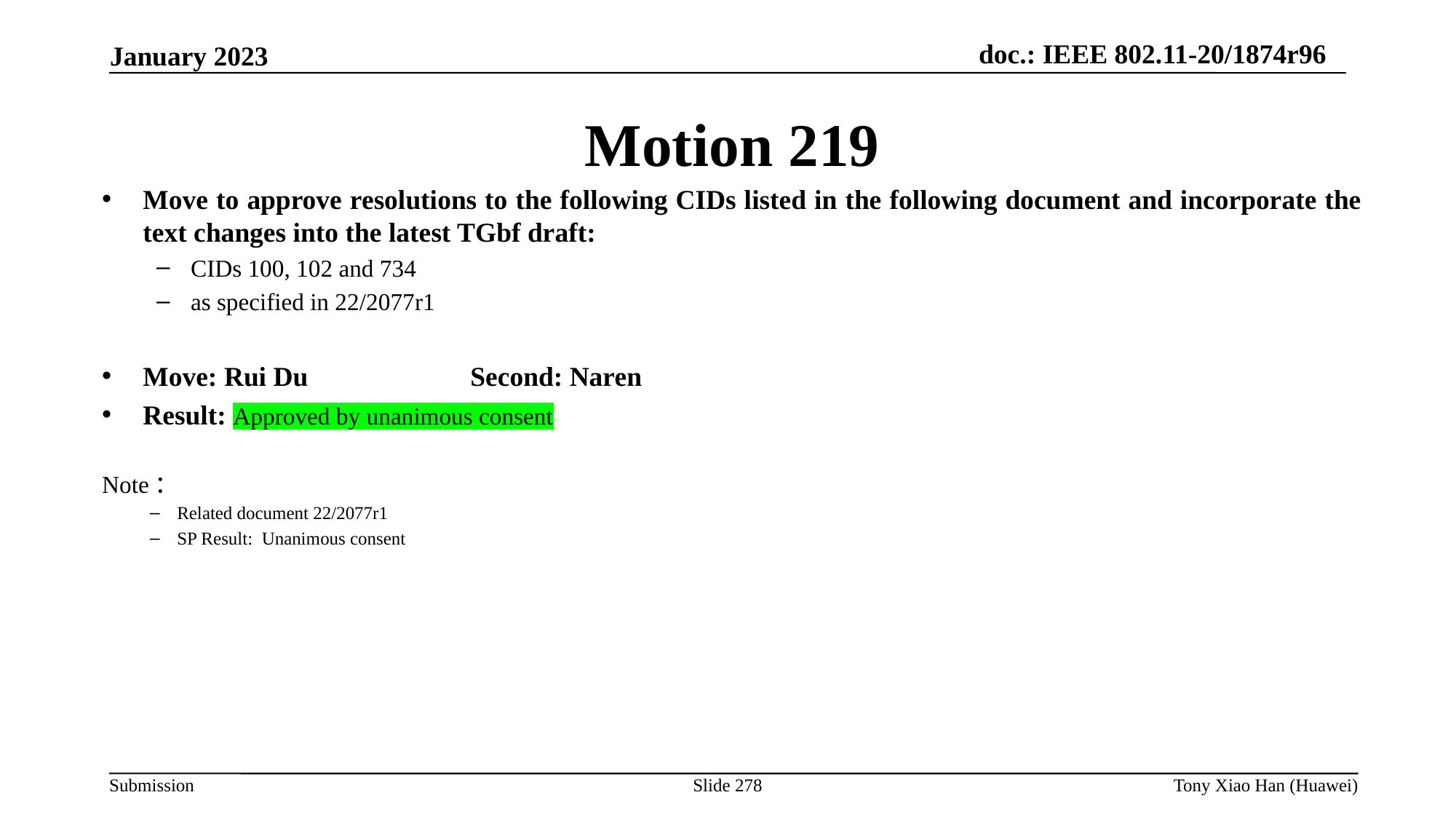

Motion 219

Move to approve resolutions to the following CIDs listed in the following document and incorporate the text changes into the latest TGbf draft:
CIDs 100, 102 and 734
as specified in 22/2077r1

Move: Rui Du		Second: Naren
Result: Approved by unanimous consent

Note：
Related document 22/2077r1
SP Result:  Unanimous consent